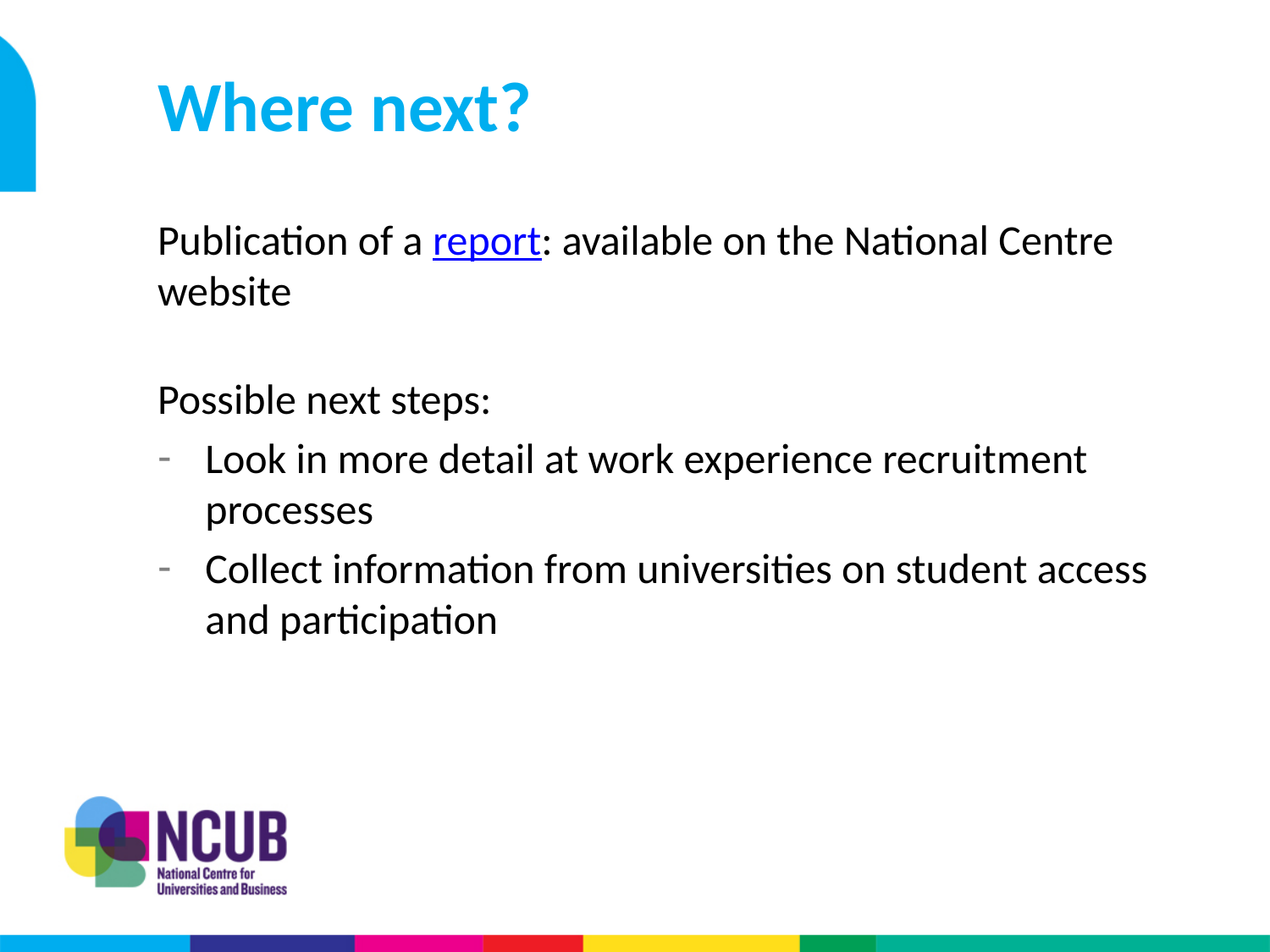

# Where next?
Publication of a report: available on the National Centre website

Possible next steps:
Look in more detail at work experience recruitment processes
Collect information from universities on student access and participation